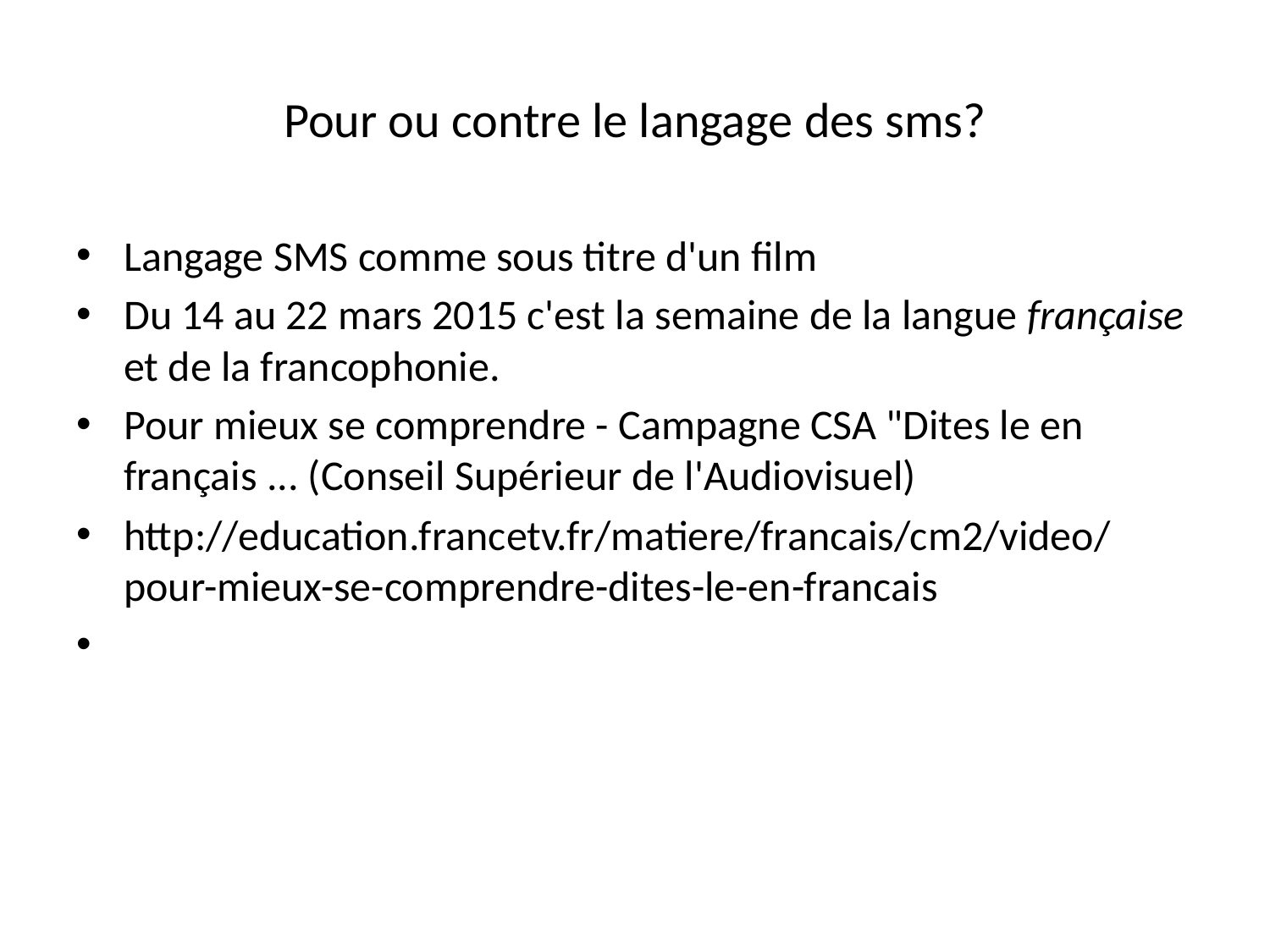

# Pour ou contre le langage des sms?
Langage SMS comme sous titre d'un film
Du 14 au 22 mars 2015 c'est la semaine de la langue française et de la francophonie.
Pour mieux se comprendre - Campagne CSA "Dites le en français ... (Conseil Supérieur de l'Audiovisuel)
http://education.francetv.fr/matiere/francais/cm2/video/pour-mieux-se-comprendre-dites-le-en-francais